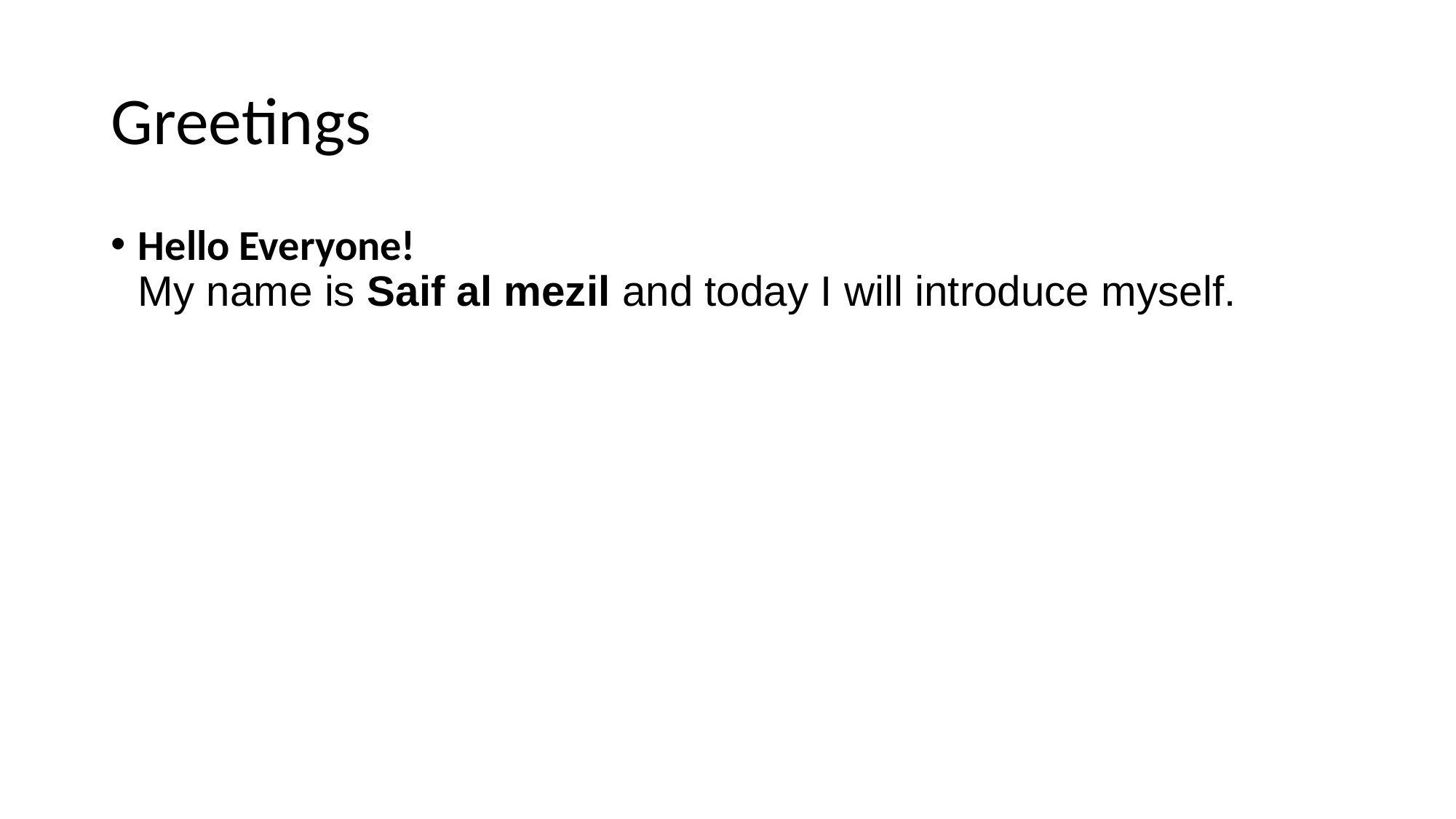

# Greetings
Hello Everyone!
My name is Saif al mezil and today I will introduce myself.